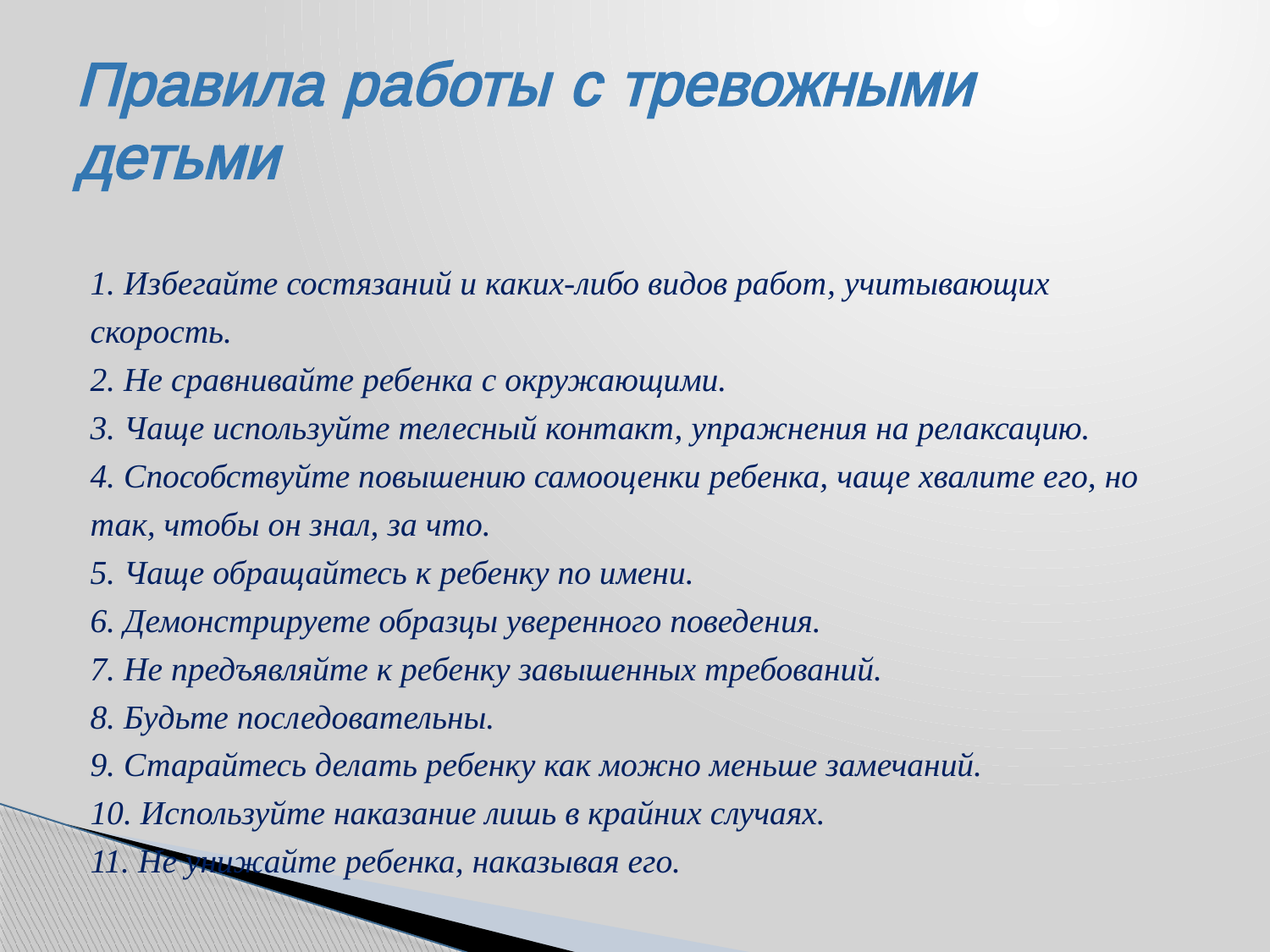

# Правила работы с тревожными детьми

1. Избегайте состязаний и каких-либо видов работ, учитывающих скорость.
2. Не сравнивайте ребенка с окружающими.
3. Чаще используйте телесный контакт, упражнения на релаксацию.
4. Способствуйте повышению самооценки ребенка, чаще хвалите его, но так, чтобы он знал, за что.
5. Чаще обращайтесь к ребенку по имени.
6. Демонстрируете образцы уверенного поведения.
7. Не предъявляйте к ребенку завышенных требований.
8. Будьте последовательны.
9. Старайтесь делать ребенку как можно меньше замечаний.
10. Используйте наказание лишь в крайних случаях.
11. Не унижайте ребенка, наказывая его.